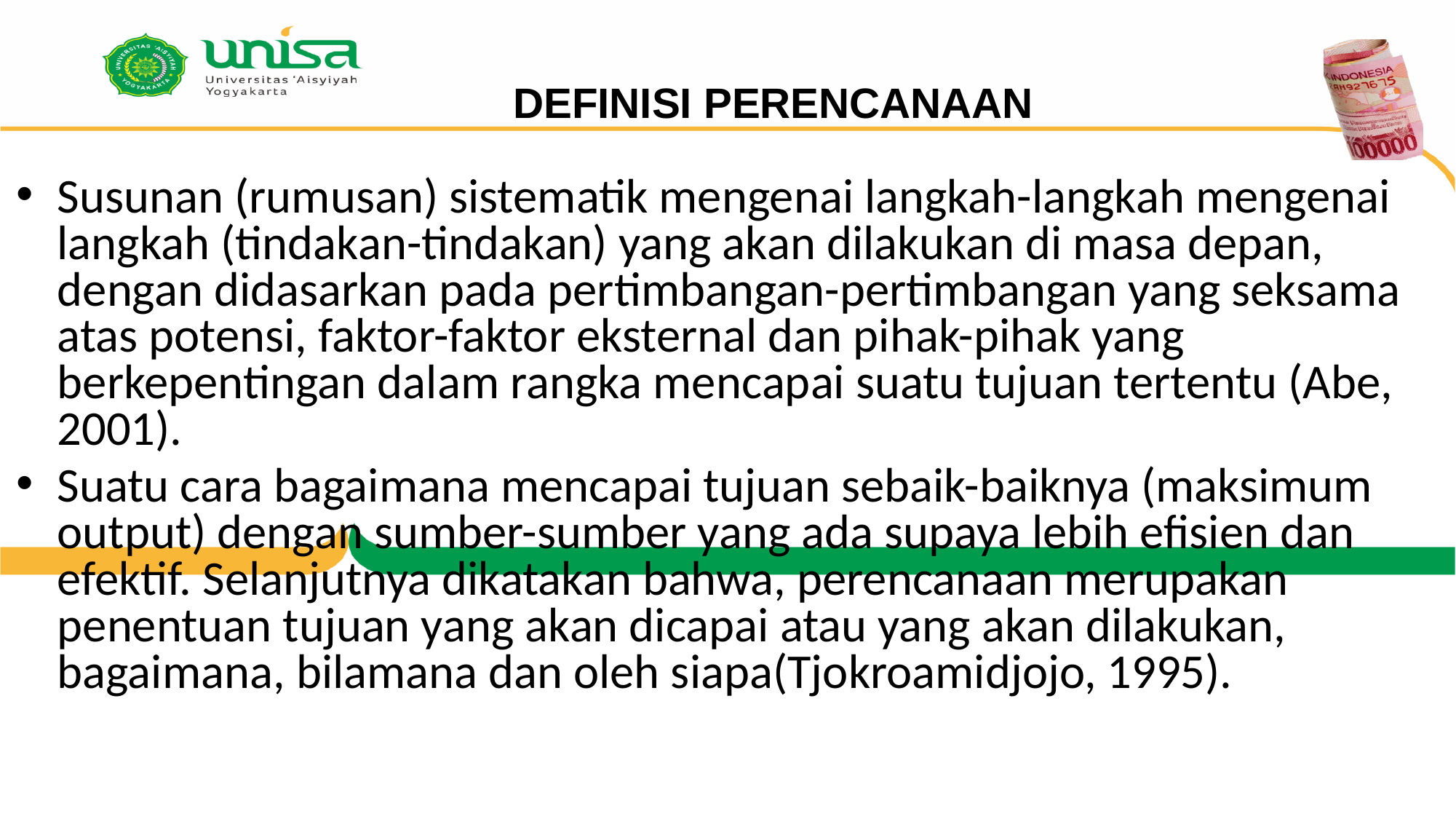

# DEFINISI PERENCANAAN
Susunan (rumusan) sistematik mengenai langkah-langkah mengenai langkah (tindakan-tindakan) yang akan dilakukan di masa depan, dengan didasarkan pada pertimbangan-pertimbangan yang seksama atas potensi, faktor-faktor eksternal dan pihak-pihak yang berkepentingan dalam rangka mencapai suatu tujuan tertentu (Abe, 2001).
Suatu cara bagaimana mencapai tujuan sebaik-baiknya (maksimum output) dengan sumber-sumber yang ada supaya lebih efisien dan efektif. Selanjutnya dikatakan bahwa, perencanaan merupakan penentuan tujuan yang akan dicapai atau yang akan dilakukan, bagaimana, bilamana dan oleh siapa(Tjokroamidjojo, 1995).